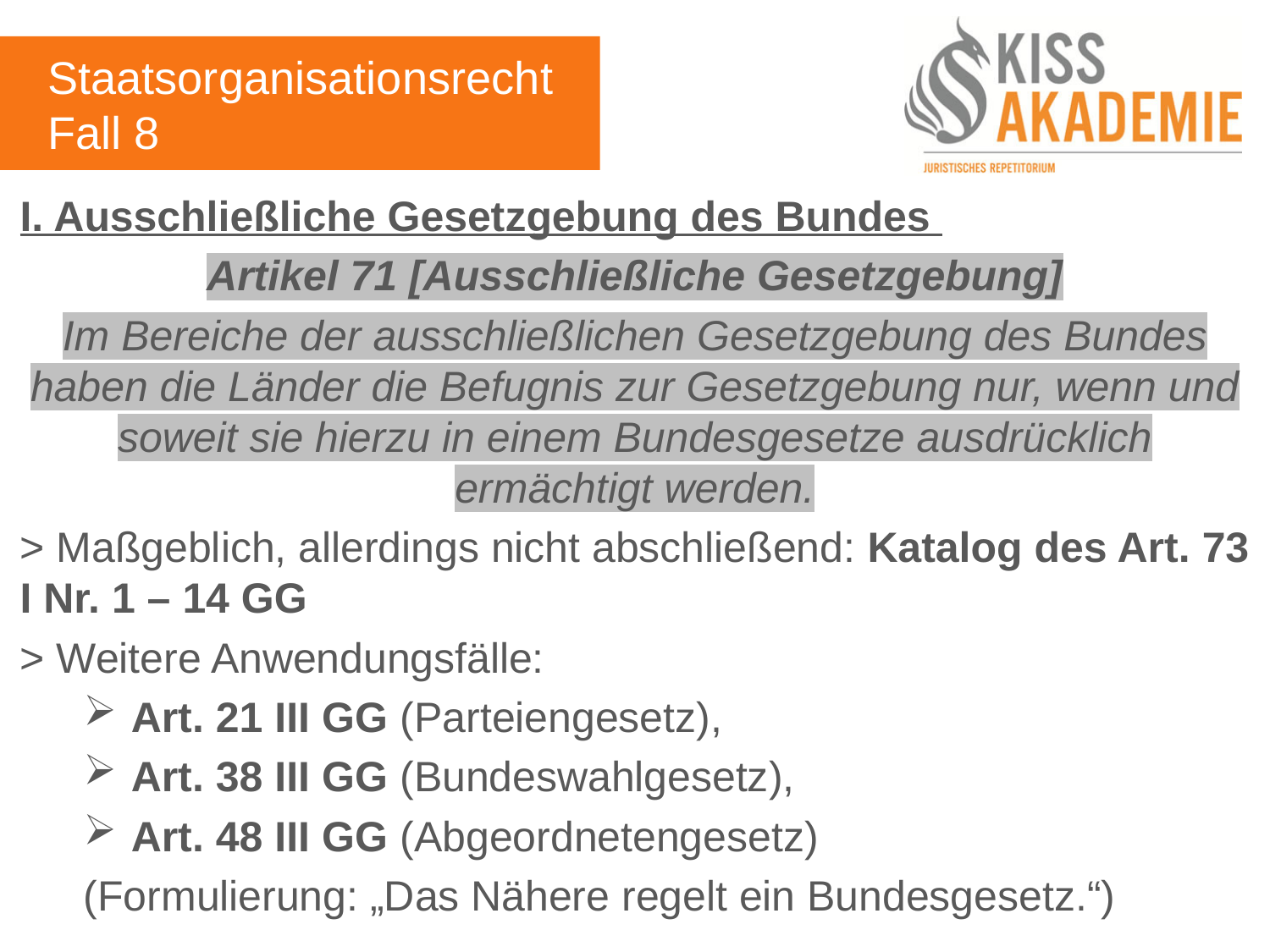

Staatsorganisationsrecht
Fall 8
I. Ausschließliche Gesetzgebung des Bundes
Artikel 71 [Ausschließliche Gesetzgebung]
Im Bereiche der ausschließlichen Gesetzgebung des Bundes haben die Länder die Befugnis zur Gesetzgebung nur, wenn und soweit sie hierzu in einem Bundesgesetze ausdrücklich ermächtigt werden.
> Maßgeblich, allerdings nicht abschließend: Katalog des Art. 73 I Nr. 1 – 14 GG
> Weitere Anwendungsfälle:
Art. 21 III GG (Parteiengesetz),
Art. 38 III GG (Bundeswahlgesetz),
Art. 48 III GG (Abgeordnetengesetz)
(Formulierung: „Das Nähere regelt ein Bundesgesetz.“)